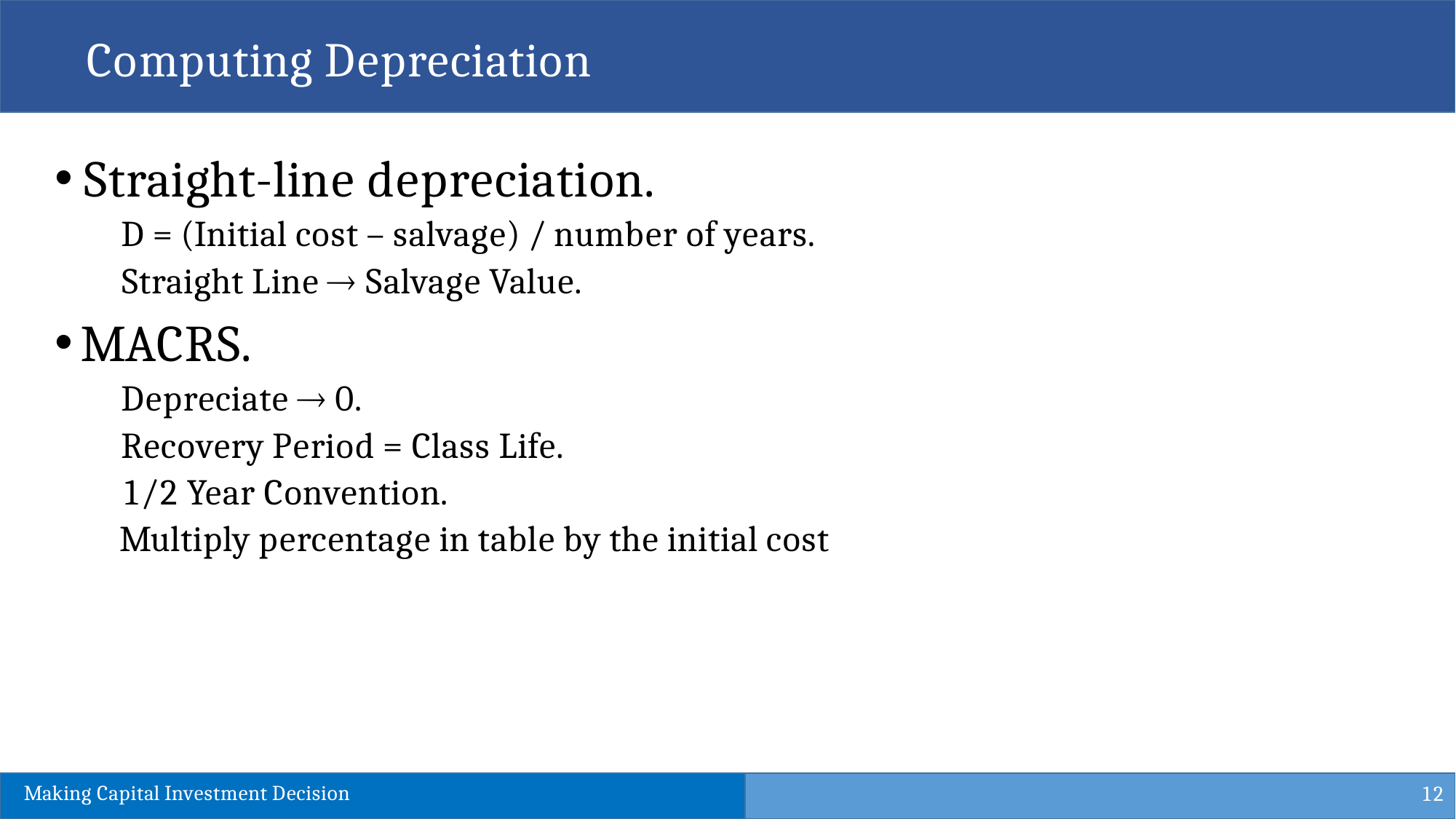

Computing Depreciation
Straight-line depreciation.
D = (Initial cost – salvage) / number of years.
Straight Line → Salvage Value.
MACRS.
Depreciate → 0.
Recovery Period = Class Life.
1/2 Year Convention.
Multiply percentage in table by the initial cost

12

Making Capital Investment Decision